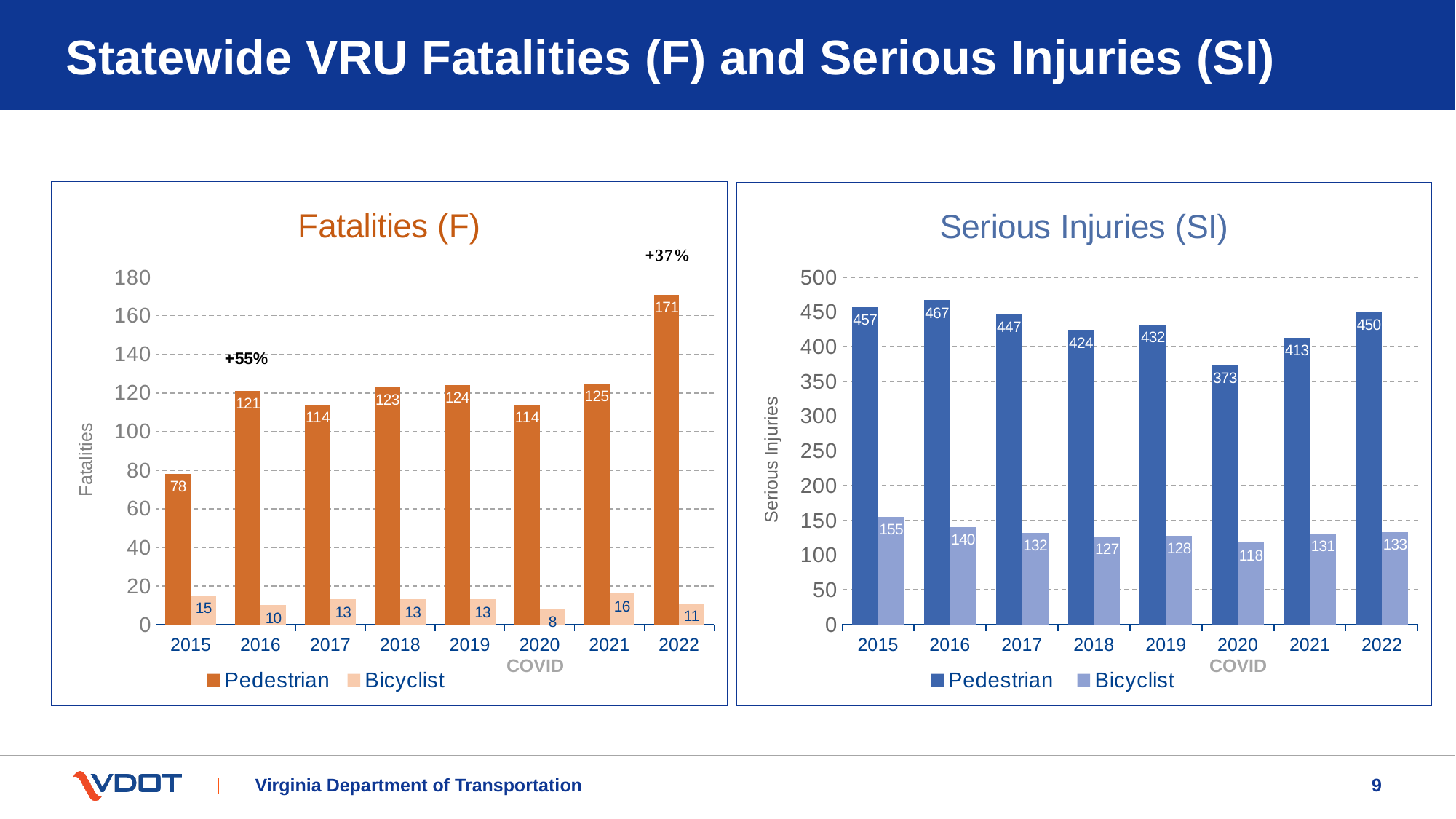

# Statewide VRU Fatalities (F) and Serious Injuries (SI)

### Chart: Fatalities (F)

| Category | Pedestrian | Bicyclist |
|---|---|---|
| 2015 | 78.0 | 15.0 |
| 2016 | 121.0 | 10.0 |
| 2017 | 114.0 | 13.0 |
| 2018 | 123.0 | 13.0 |
| 2019 | 124.0 | 13.0 |
| 2020 | 114.0 | 8.0 |
| 2021 | 125.0 | 16.0 |
| 2022 | 171.0 | 11.0 |

### Chart: Serious Injuries (SI)

| Category | Pedestrian | Bicyclist |
|---|---|---|
| 2015 | 457.0 | 155.0 |
| 2016 | 467.0 | 140.0 |
| 2017 | 447.0 | 132.0 |
| 2018 | 424.0 | 127.0 |
| 2019 | 432.0 | 128.0 |
| 2020 | 373.0 | 118.0 |
| 2021 | 413.0 | 131.0 |
| 2022 | 450.0 | 133.0 |
COVID
COVID
9
Virginia Department of Transportation